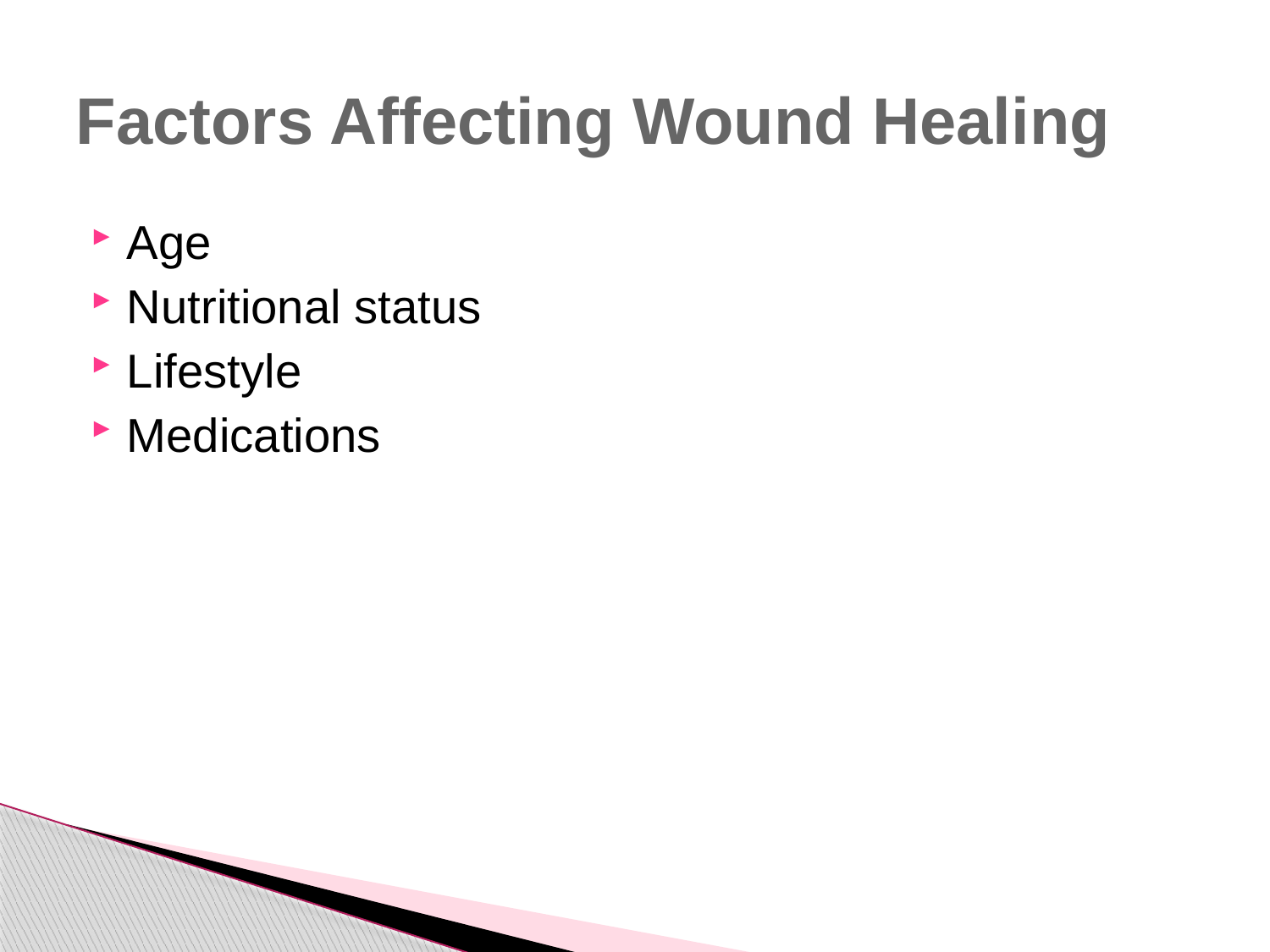

# Factors Affecting Wound Healing
Age
Nutritional status
Lifestyle
Medications